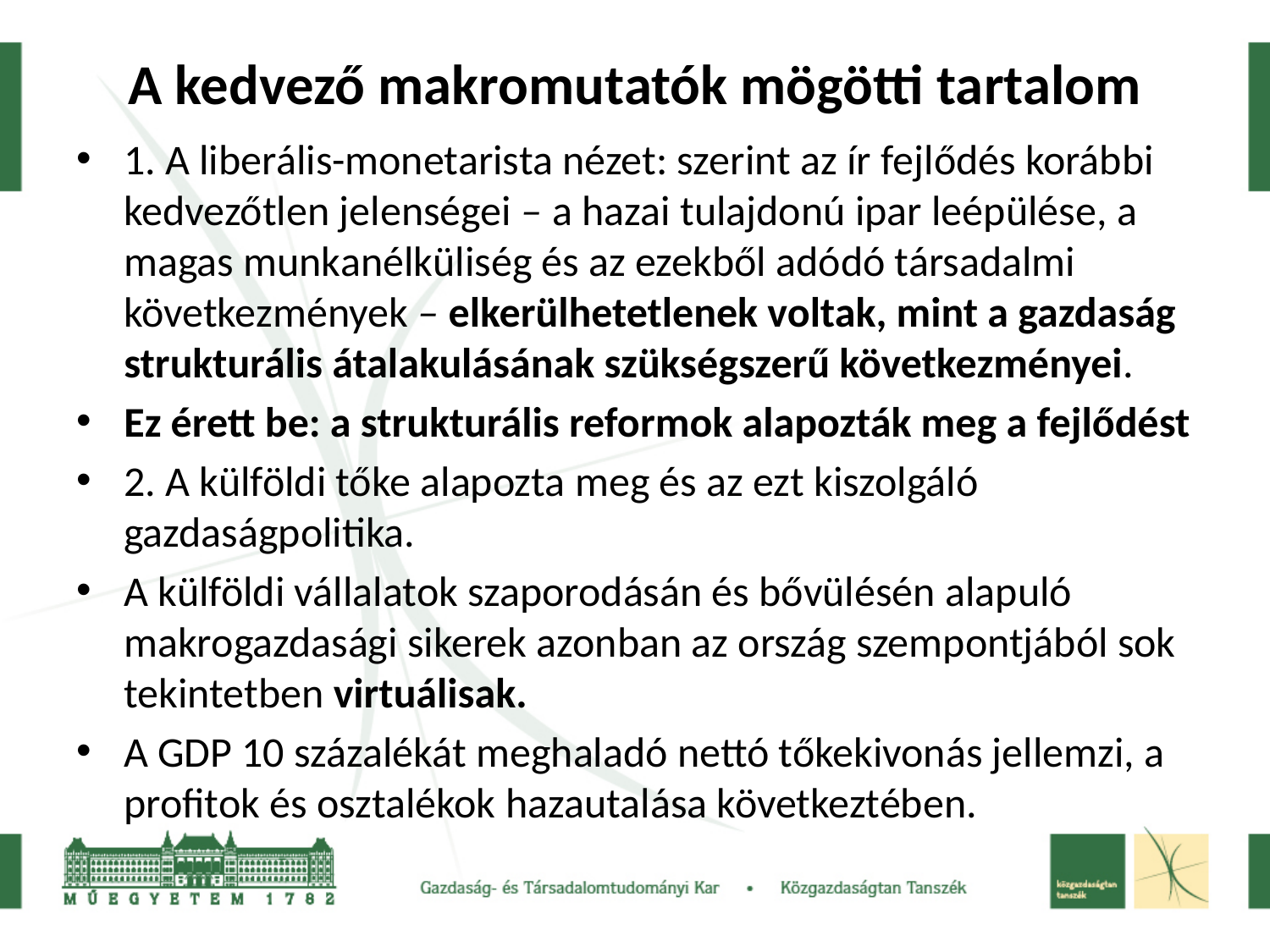

# A kedvező makromutatók mögötti tartalom
1. A liberális-monetarista nézet: szerint az ír fejlődés korábbi kedvezőtlen jelenségei – a hazai tulajdonú ipar leépülése, a magas munkanélküliség és az ezekből adódó társadalmi következmények – elkerülhetetlenek voltak, mint a gazdaság strukturális átalakulásának szükségszerű következményei.
Ez érett be: a strukturális reformok alapozták meg a fejlődést
2. A külföldi tőke alapozta meg és az ezt kiszolgáló gazdaságpolitika.
A külföldi vállalatok szaporodásán és bővülésén alapuló makrogazdasági sikerek azonban az ország szempontjából sok tekintetben virtuálisak.
A GDP 10 százalékát meghaladó nettó tőkekivonás jellemzi, a profitok és osztalékok hazautalása következtében.